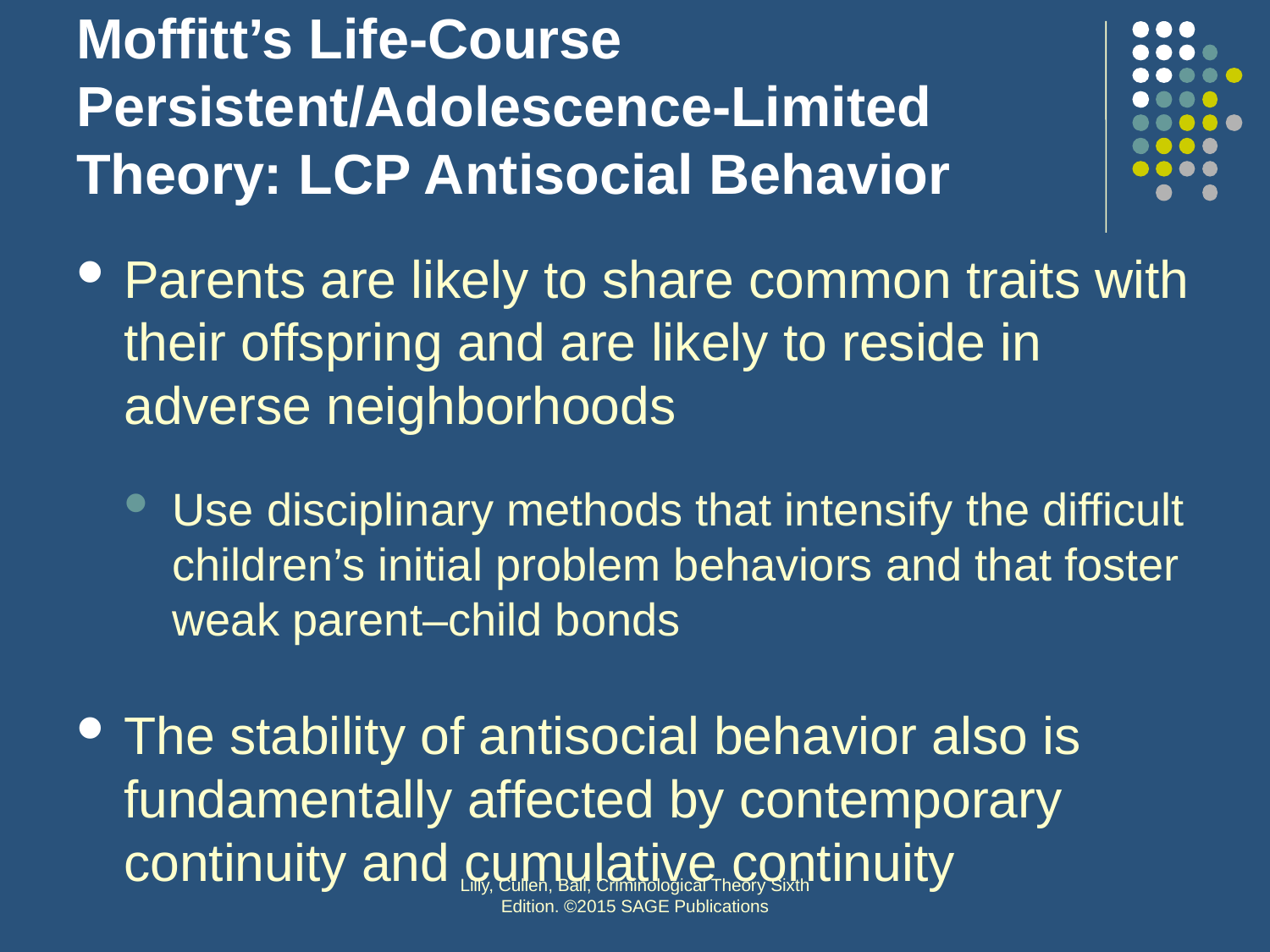

# Moffitt’s Life-Course Persistent/Adolescence-Limited Theory: LCP Antisocial Behavior
Parents are likely to share common traits with their offspring and are likely to reside in adverse neighborhoods

Use disciplinary methods that intensify the difficult children’s initial problem behaviors and that foster weak parent–child bonds

The stability of antisocial behavior also is fundamentally affected by contemporary continuity and cumulative continuity

Lilly, Cullen, Ball, Criminological Theory Sixth Edition. ©2015 SAGE Publications